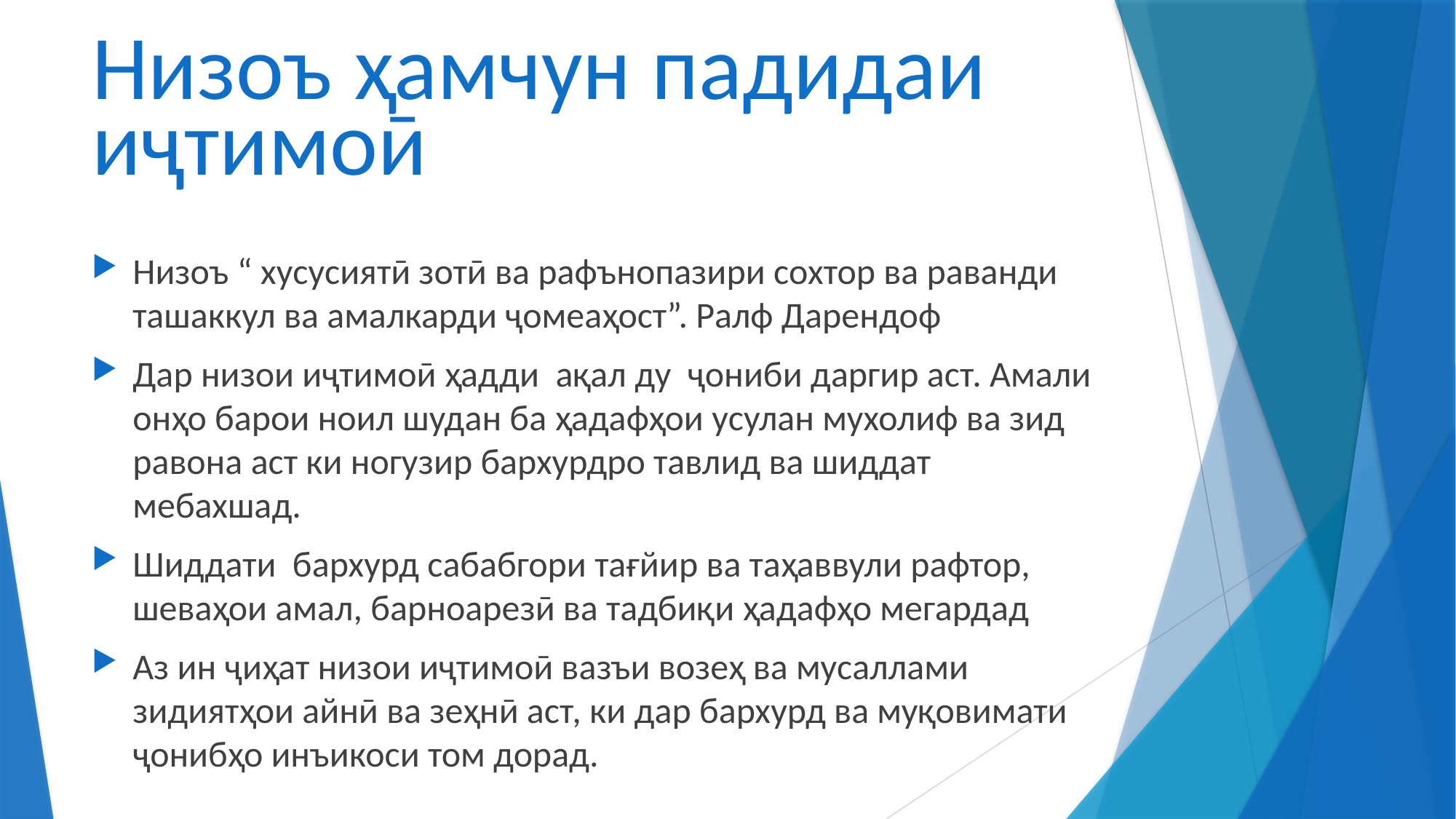

# Низоъ ҳамчун падидаи иҷтимоӣ
Низоъ “ хусусиятӣ зотӣ ва рафънопазири сохтор ва раванди ташаккул ва амалкарди ҷомеаҳост”. Ралф Дарендоф
Дар низои иҷтимоӣ ҳадди  ақал ду  ҷониби даргир аст. Амали онҳо барои ноил шудан ба ҳадафҳои усулан мухолиф ва зид равона аст ки ногузир бархурдро тавлид ва шиддат мебахшад.
Шиддати  бархурд сабабгори тағйир ва таҳаввули рафтор, шеваҳои амал, барноарезӣ ва тадбиқи ҳадафҳо мегардад
Аз ин ҷиҳат низои иҷтимоӣ вазъи возеҳ ва мусаллами зидиятҳои айнӣ ва зеҳнӣ аст, ки дар бархурд ва муқовимати ҷонибҳо инъикоси том дорад.